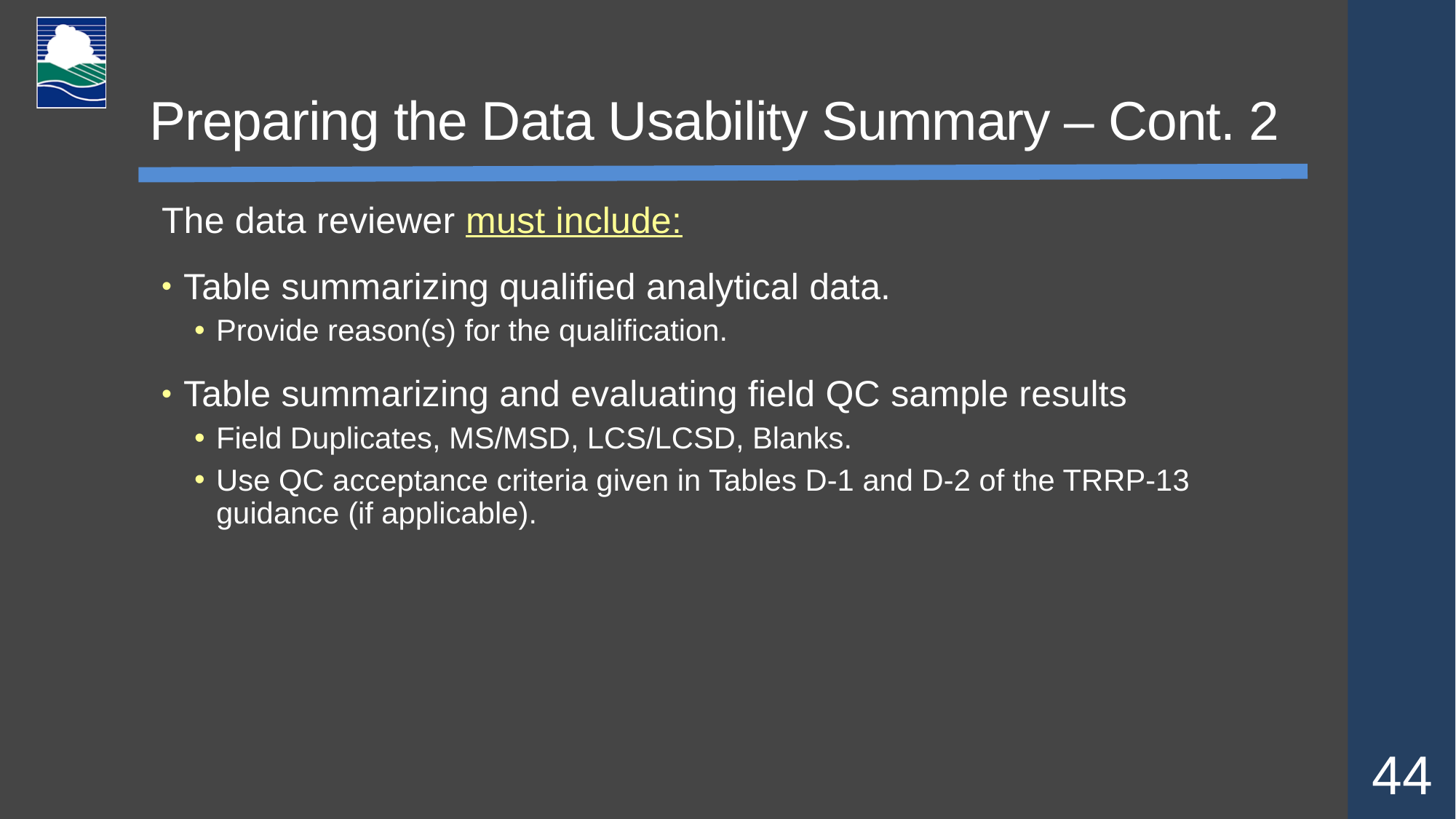

# Preparing the Data Usability Summary – Cont. 2
The data reviewer must include:
Table summarizing qualified analytical data.
Provide reason(s) for the qualification.
Table summarizing and evaluating field QC sample results
Field Duplicates, MS/MSD, LCS/LCSD, Blanks.
Use QC acceptance criteria given in Tables D-1 and D-2 of the TRRP-13 guidance (if applicable).
44